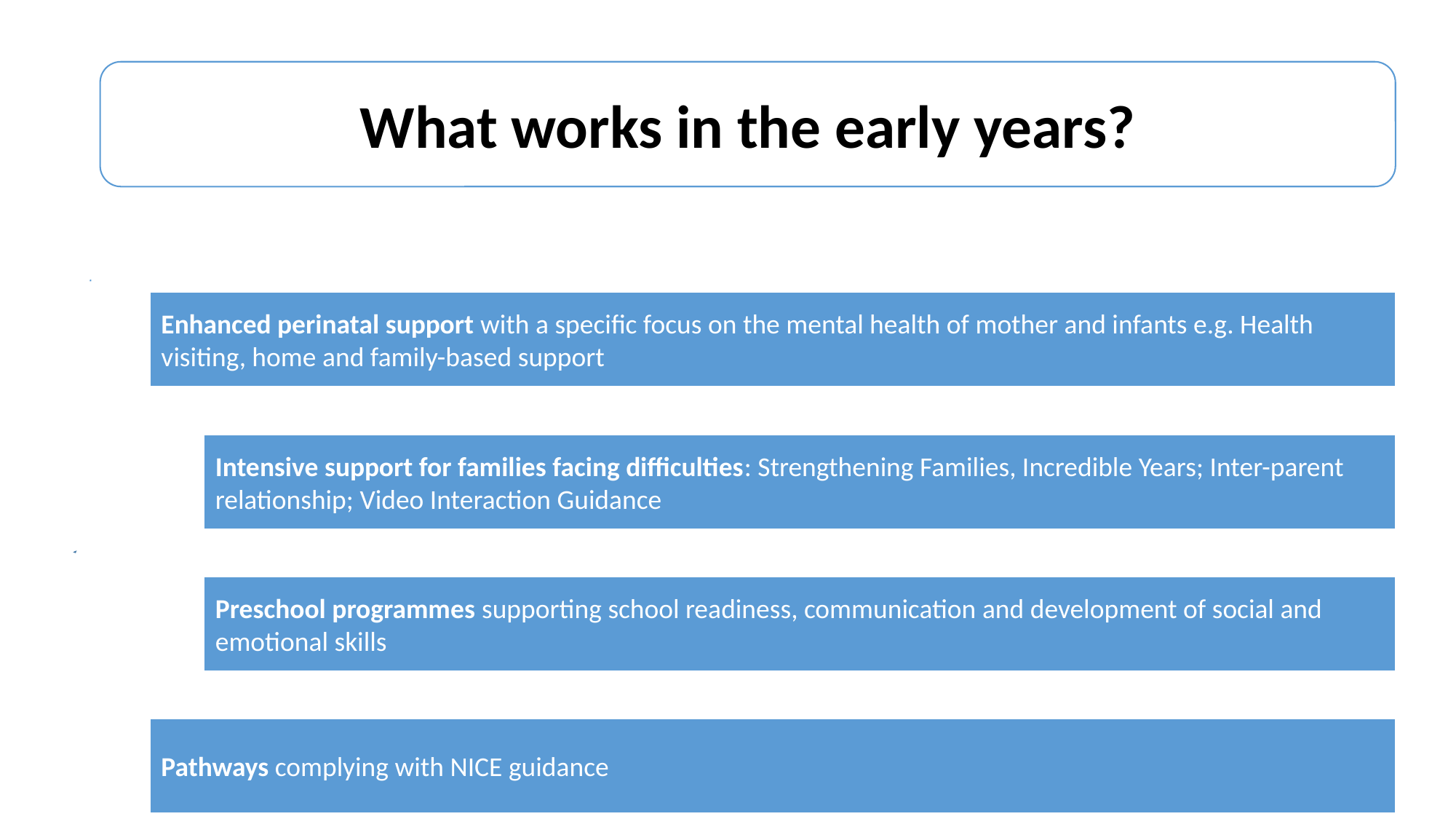

What works in the early years?
Enhanced perinatal support with a specific focus on the mental health of mother and infants e.g. Health visiting, home and family-based support
Intensive support for families facing difficulties: Strengthening Families, Incredible Years; Inter-parent relationship; Video Interaction Guidance
Preschool programmes supporting school readiness, communication and development of social and emotional skills
Pathways complying with NICE guidance